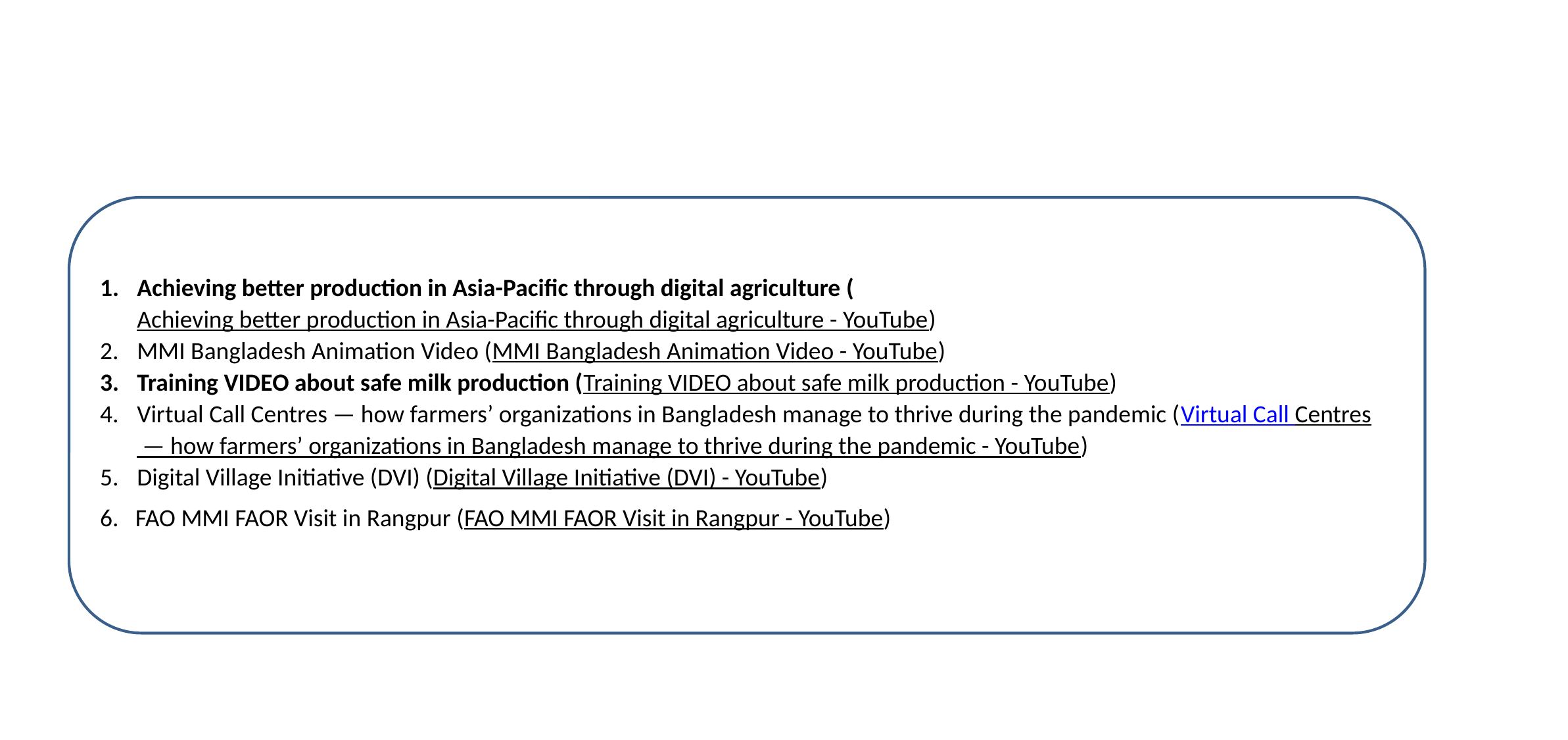

Achieving better production in Asia-Pacific through digital agriculture (Achieving better production in Asia-Pacific through digital agriculture - YouTube)
MMI Bangladesh Animation Video (MMI Bangladesh Animation Video - YouTube)
Training VIDEO about safe milk production (Training VIDEO about safe milk production - YouTube)
Virtual Call Centres — how farmers’ organizations in Bangladesh manage to thrive during the pandemic (Virtual Call Centres — how farmers’ organizations in Bangladesh manage to thrive during the pandemic - YouTube)
Digital Village Initiative (DVI) (Digital Village Initiative (DVI) - YouTube)
6.   FAO MMI FAOR Visit in Rangpur (FAO MMI FAOR Visit in Rangpur - YouTube)